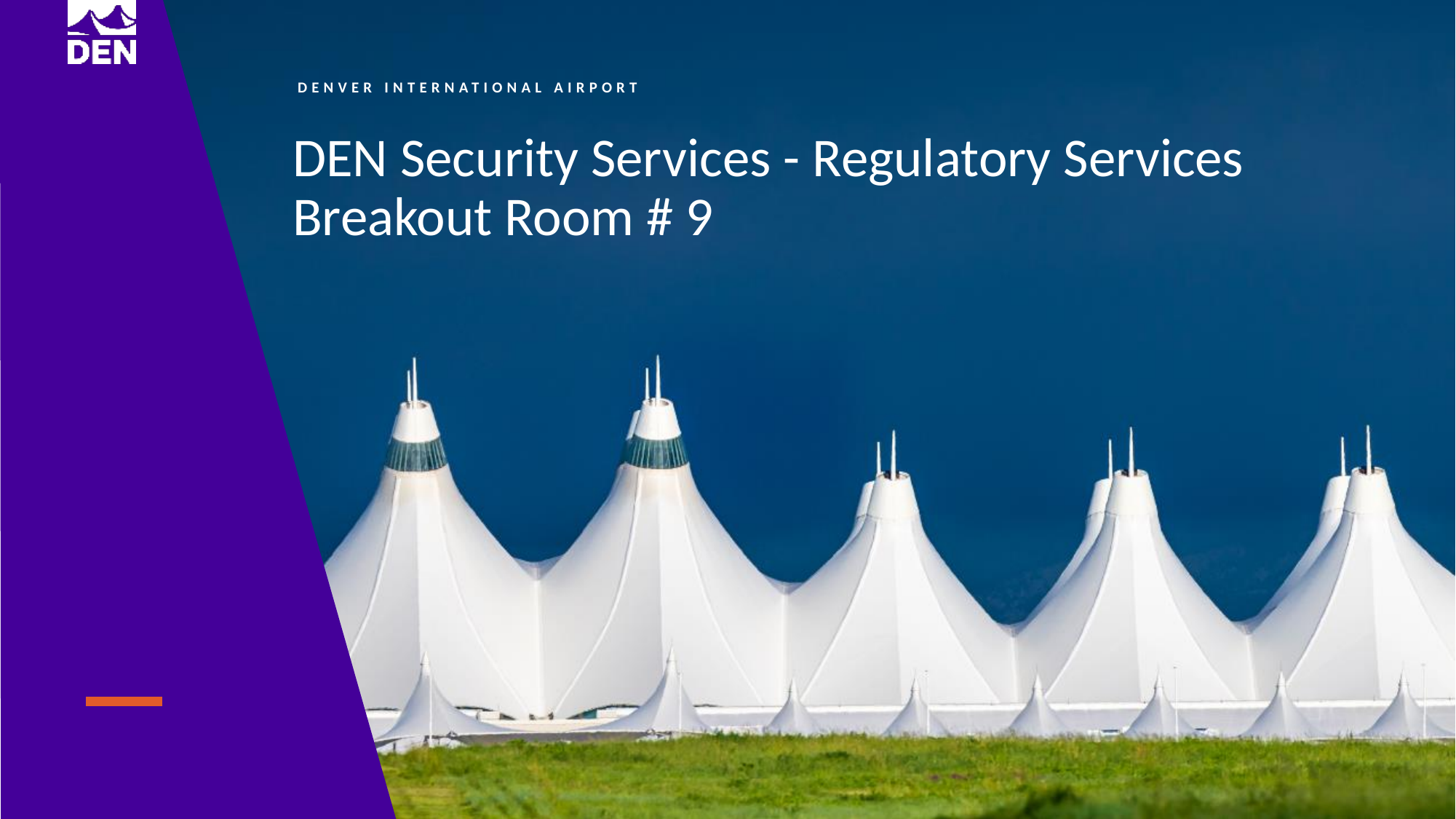

DEN Security Services - Regulatory Services
Breakout Room # 9